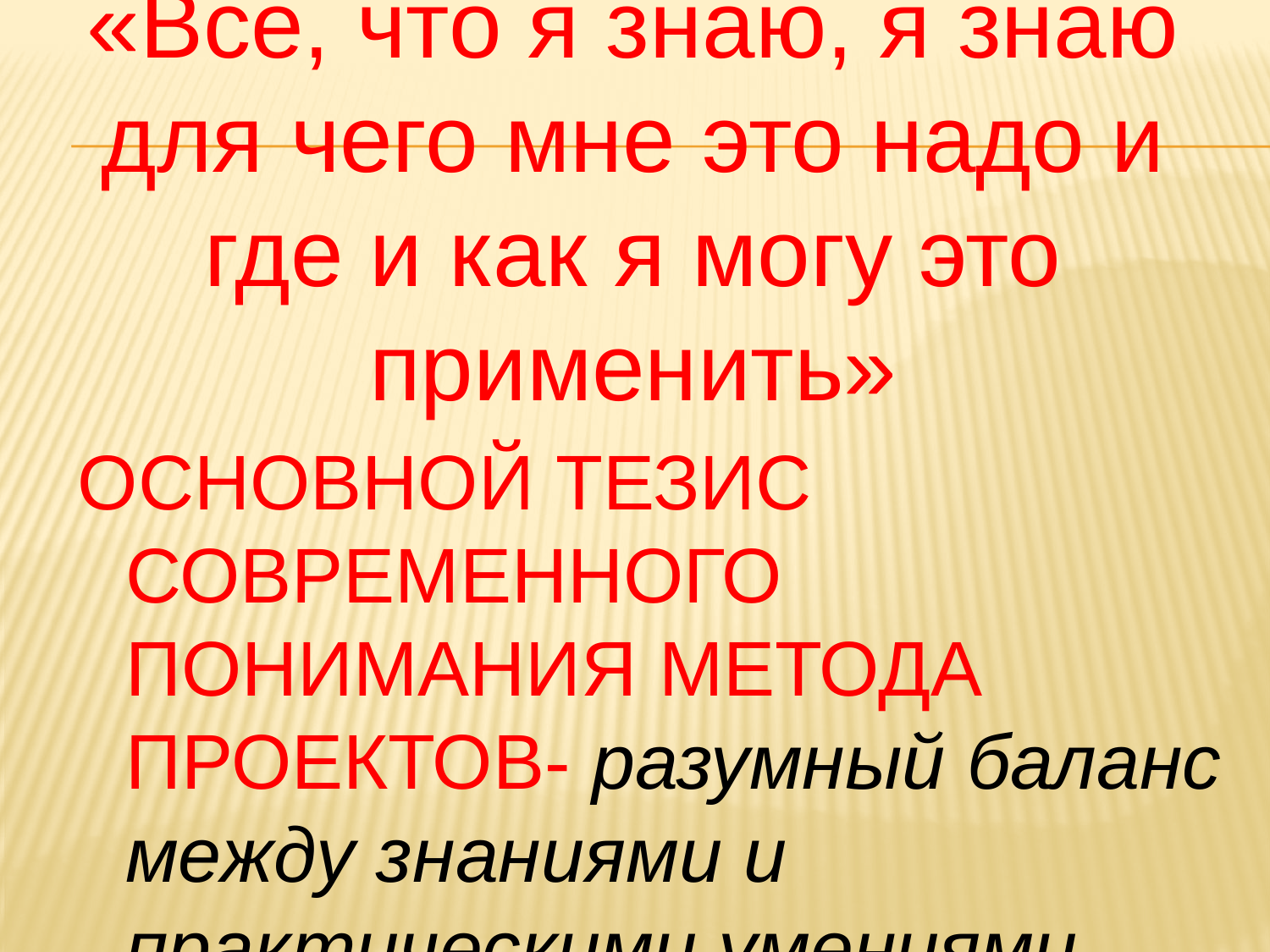

# «Все, что я знаю, я знаю для чего мне это надо и где и как я могу это применить»
ОСНОВНОЙ ТЕЗИС СОВРЕМЕННОГО ПОНИМАНИЯ МЕТОДА ПРОЕКТОВ- разумный баланс между знаниями и практическими умениями